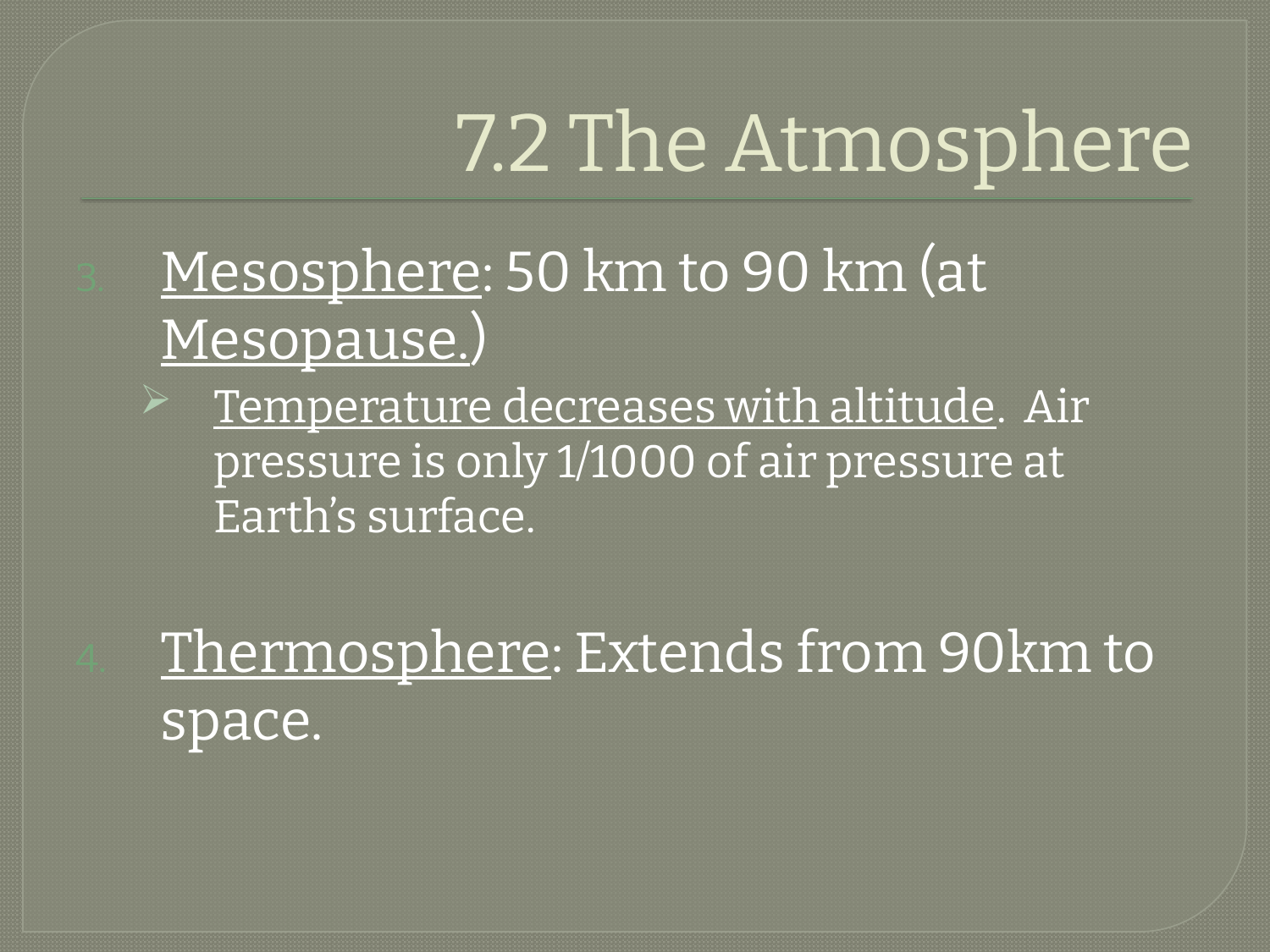

# 7.2 The Atmosphere
Mesosphere: 50 km to 90 km (at Mesopause.)
Temperature decreases with altitude.  Air pressure is only 1/1000 of air pressure at Earth’s surface.

Thermosphere: Extends from 90km to space.